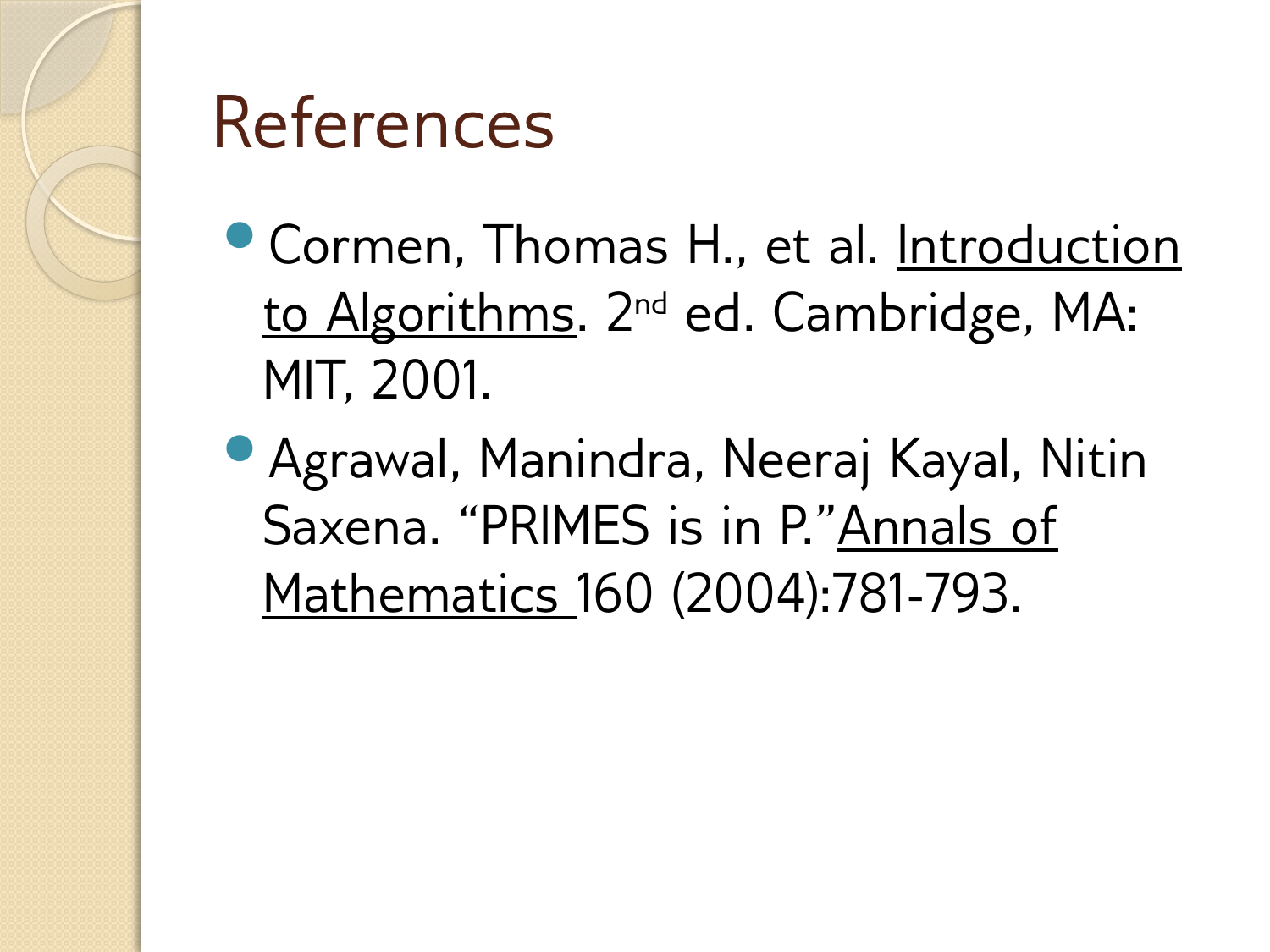

# References
Cormen, Thomas H., et al. Introduction to Algorithms. 2nd ed. Cambridge, MA: MIT, 2001.
Agrawal, Manindra, Neeraj Kayal, Nitin Saxena. “PRIMES is in P.”Annals of Mathematics 160 (2004):781-793.